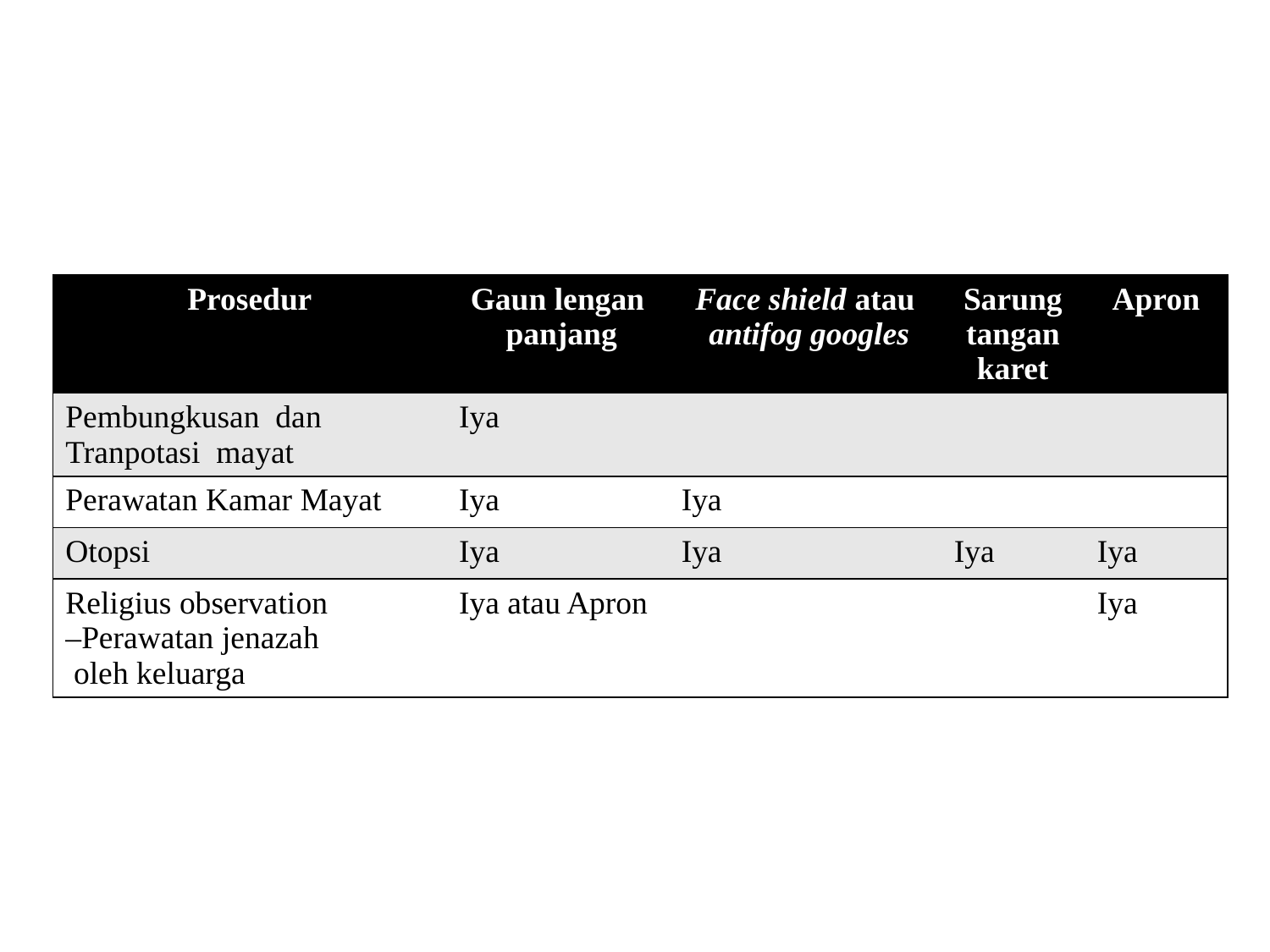

#
| Prosedur | Gaun lengan panjang | Face shield atau antifog googles | Sarung tangan karet | Apron |
| --- | --- | --- | --- | --- |
| Pembungkusan dan Tranpotasi mayat | Iya |  |  |  |
| Perawatan Kamar Mayat | Iya | Iya |  |  |
| Otopsi | Iya | Iya | Iya | Iya |
| Religius observation –Perawatan jenazah oleh keluarga | Iya atau Apron |  |  | Iya |